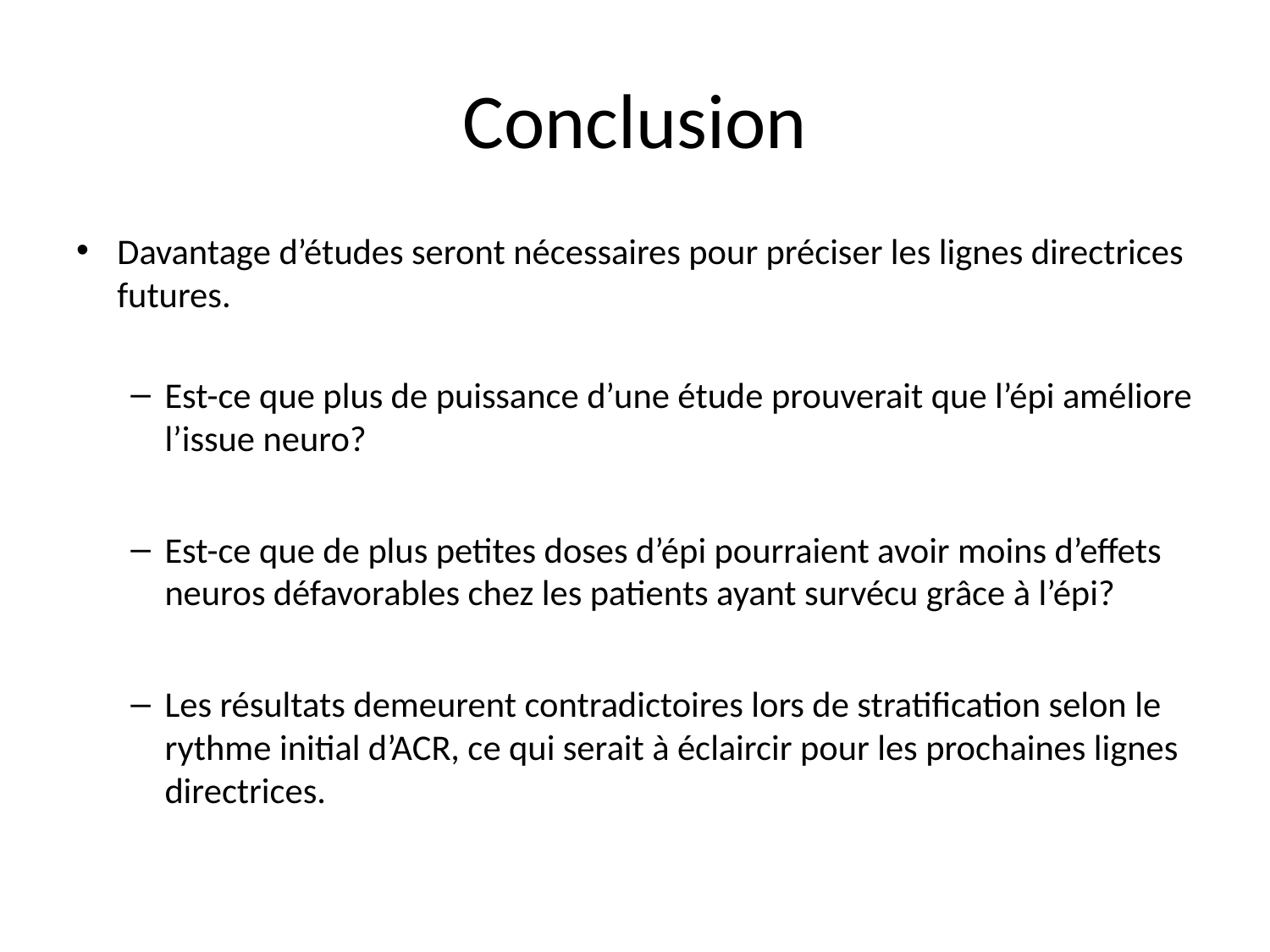

# Conclusion
Davantage d’études seront nécessaires pour préciser les lignes directrices futures.

Est-ce que plus de puissance d’une étude prouverait que l’épi améliore l’issue neuro?

Est-ce que de plus petites doses d’épi pourraient avoir moins d’effets neuros défavorables chez les patients ayant survécu grâce à l’épi?

Les résultats demeurent contradictoires lors de stratification selon le rythme initial d’ACR, ce qui serait à éclaircir pour les prochaines lignes directrices.